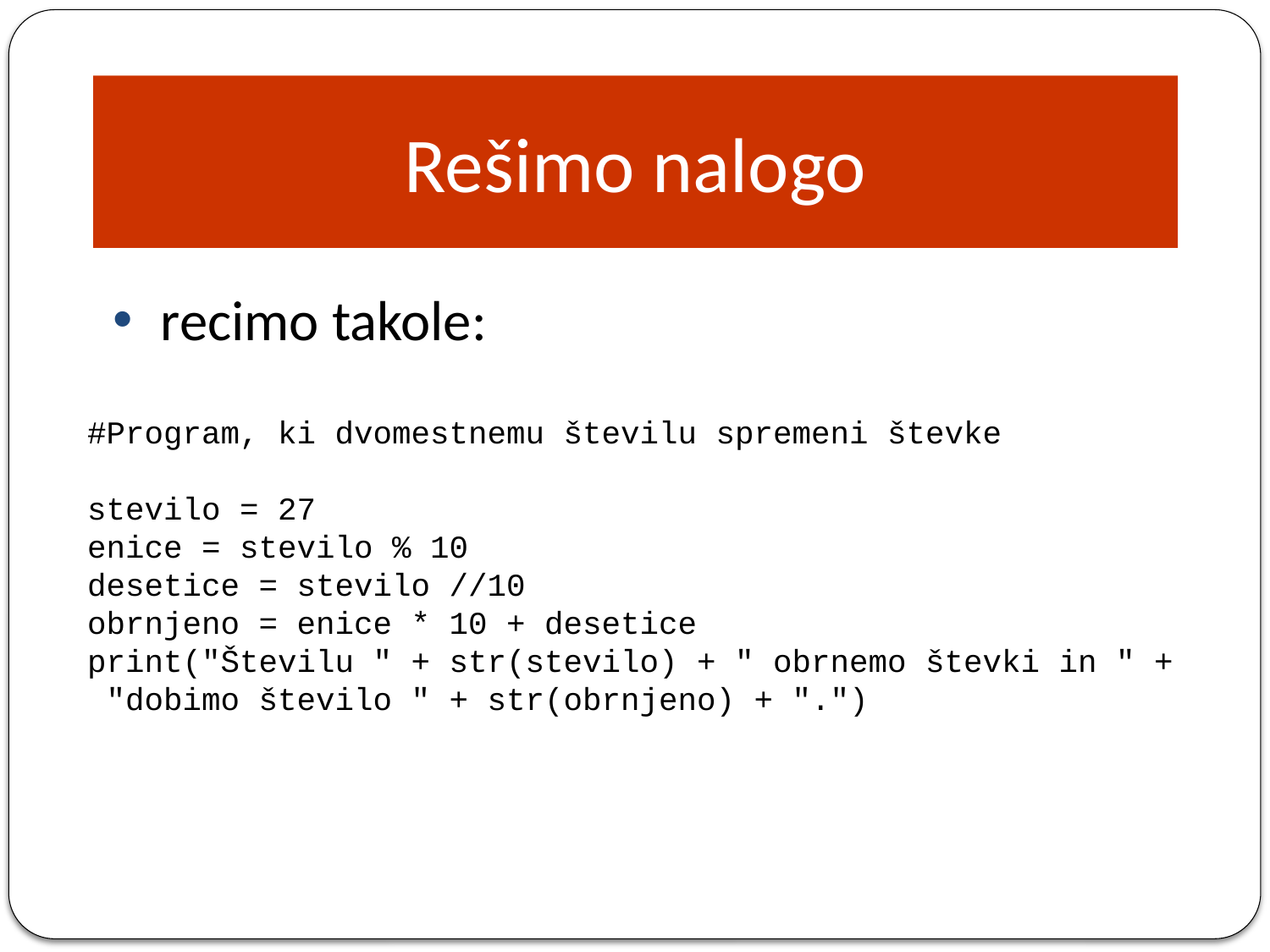

Rešimo nalogo
recimo takole:

#Program, ki dvomestnemu številu spremeni števke

stevilo = 27
enice = stevilo % 10
desetice = stevilo //10
obrnjeno = enice * 10 + desetice
print("Številu " + str(stevilo) + " obrnemo števki in " +
 "dobimo število " + str(obrnjeno) + ".")